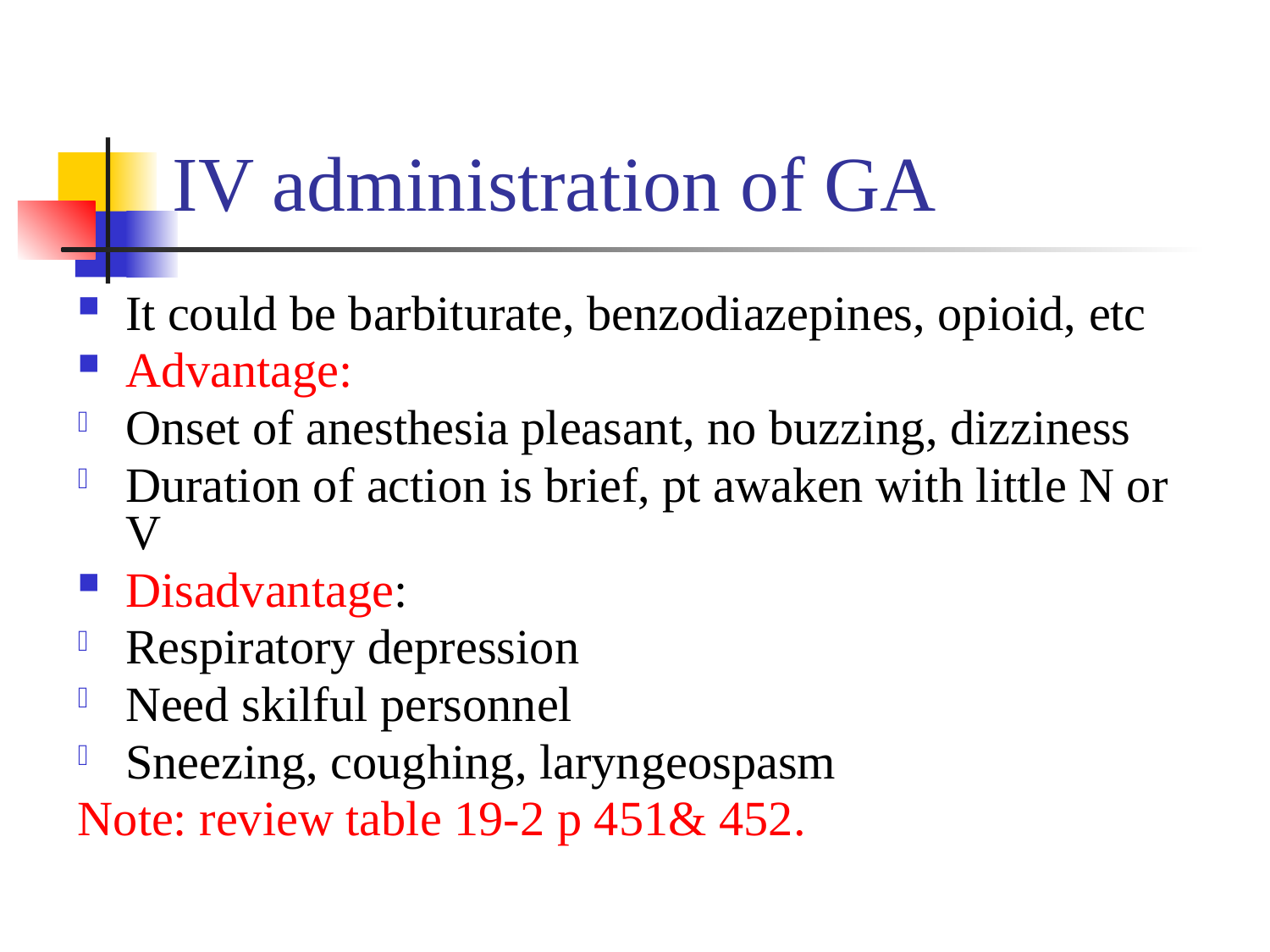

# IV administration of GA
It could be barbiturate, benzodiazepines, opioid, etc
Advantage:
Onset of anesthesia pleasant, no buzzing, dizziness
Duration of action is brief, pt awaken with little N or V
Disadvantage:
Respiratory depression
Need skilful personnel
Sneezing, coughing, laryngeospasm
Note: review table 19-2 p 451& 452.